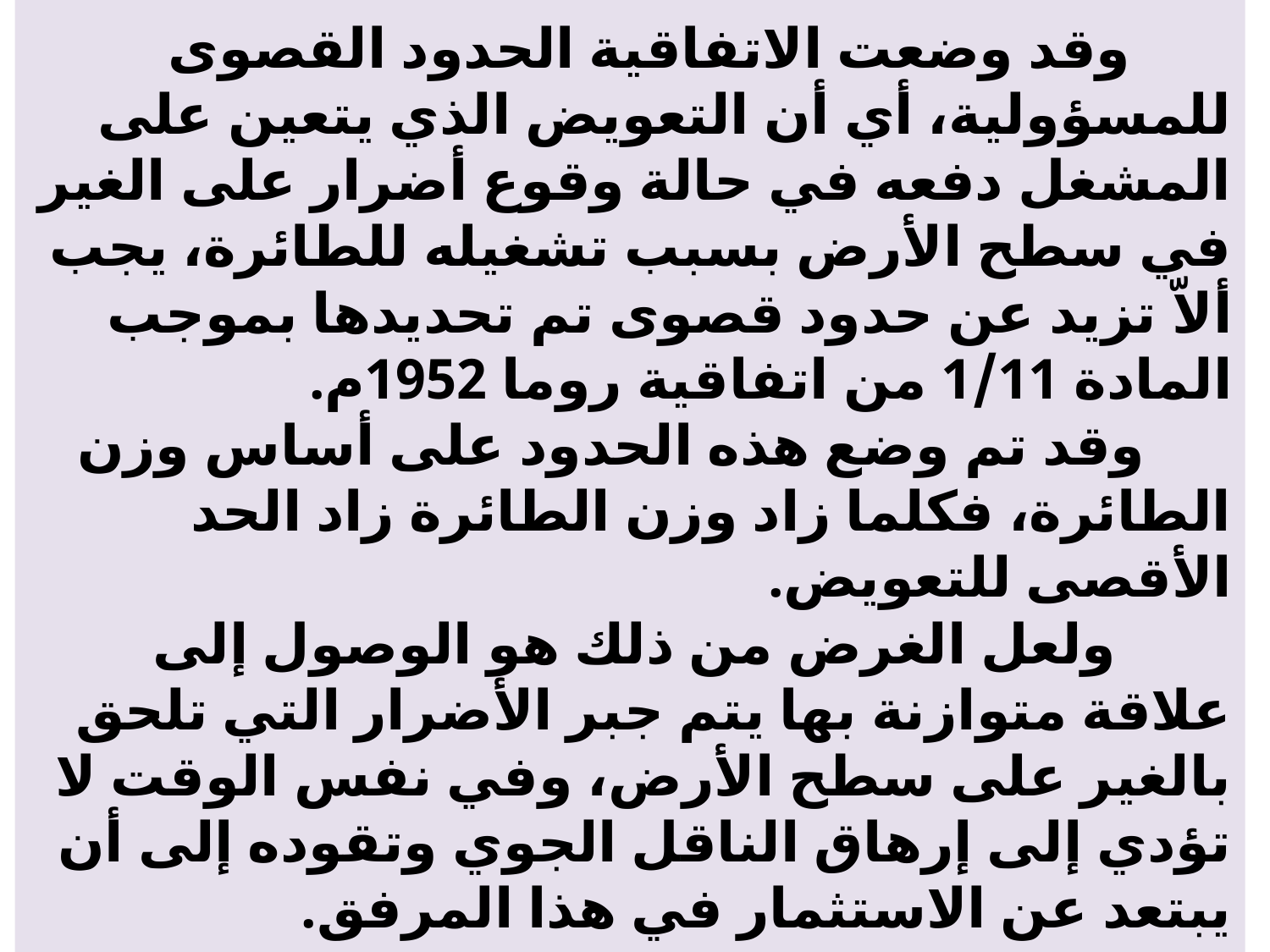

# وقد وضعت الاتفاقية الحدود القصوى للمسؤولية، أي أن التعويض الذي يتعين على المشغل دفعه في حالة وقوع أضرار على الغير في سطح الأرض بسبب تشغيله للطائرة، يجب ألاّ تزيد عن حدود قصوى تم تحديدها بموجب المادة 1/11 من اتفاقية روما 1952م. وقد تم وضع هذه الحدود على أساس وزن الطائرة، فكلما زاد وزن الطائرة زاد الحد الأقصى للتعويض. ولعل الغرض من ذلك هو الوصول إلى علاقة متوازنة بها يتم جبر الأضرار التي تلحق بالغير على سطح الأرض، وفي نفس الوقت لا تؤدي إلى إرهاق الناقل الجوي وتقوده إلى أن يبتعد عن الاستثمار في هذا المرفق.